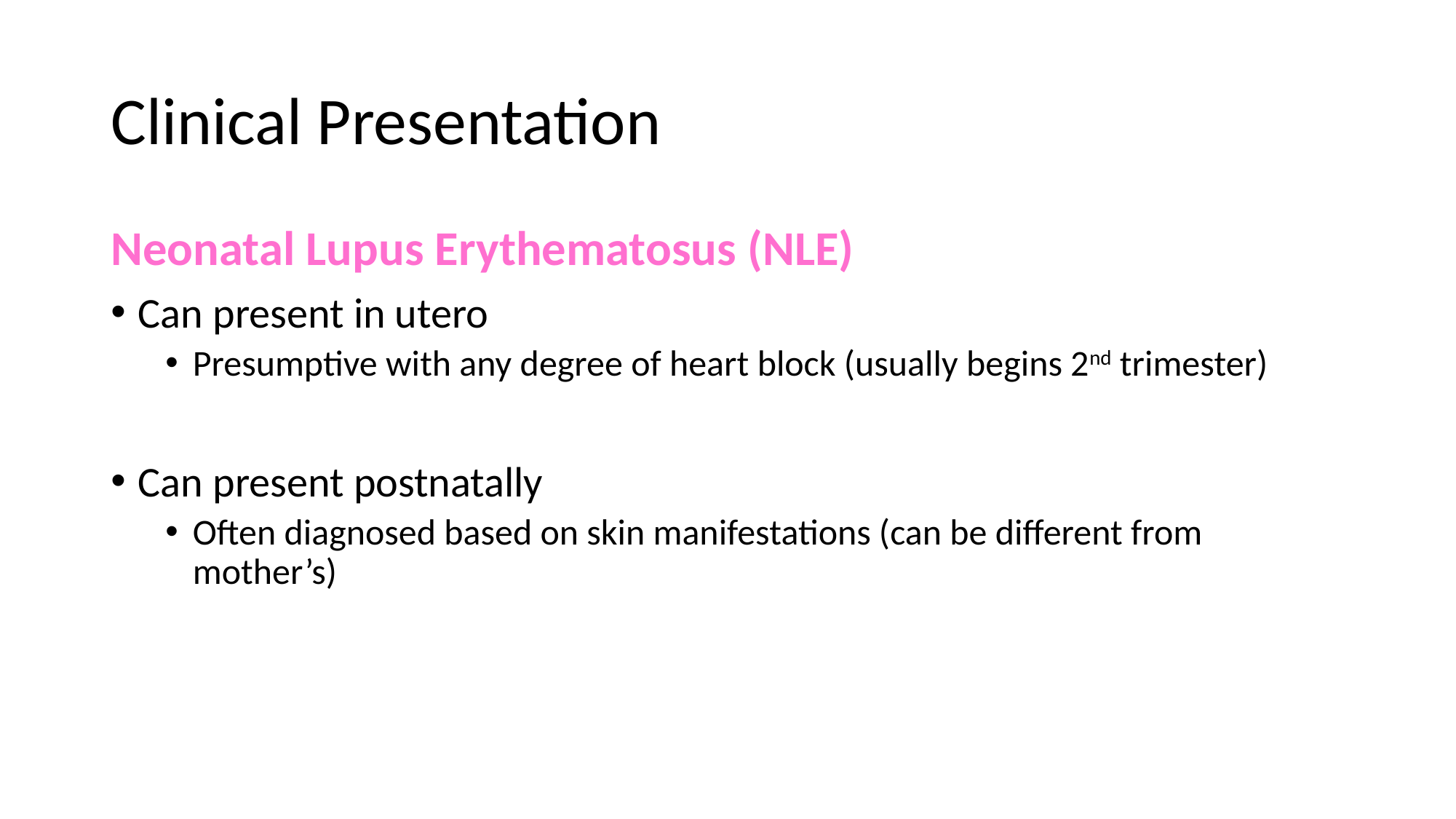

# Clinical Presentation
Neonatal Lupus Erythematosus (NLE)
Can present in utero
Presumptive with any degree of heart block (usually begins 2nd trimester)

Can present postnatally
Often diagnosed based on skin manifestations (can be different from mother’s)